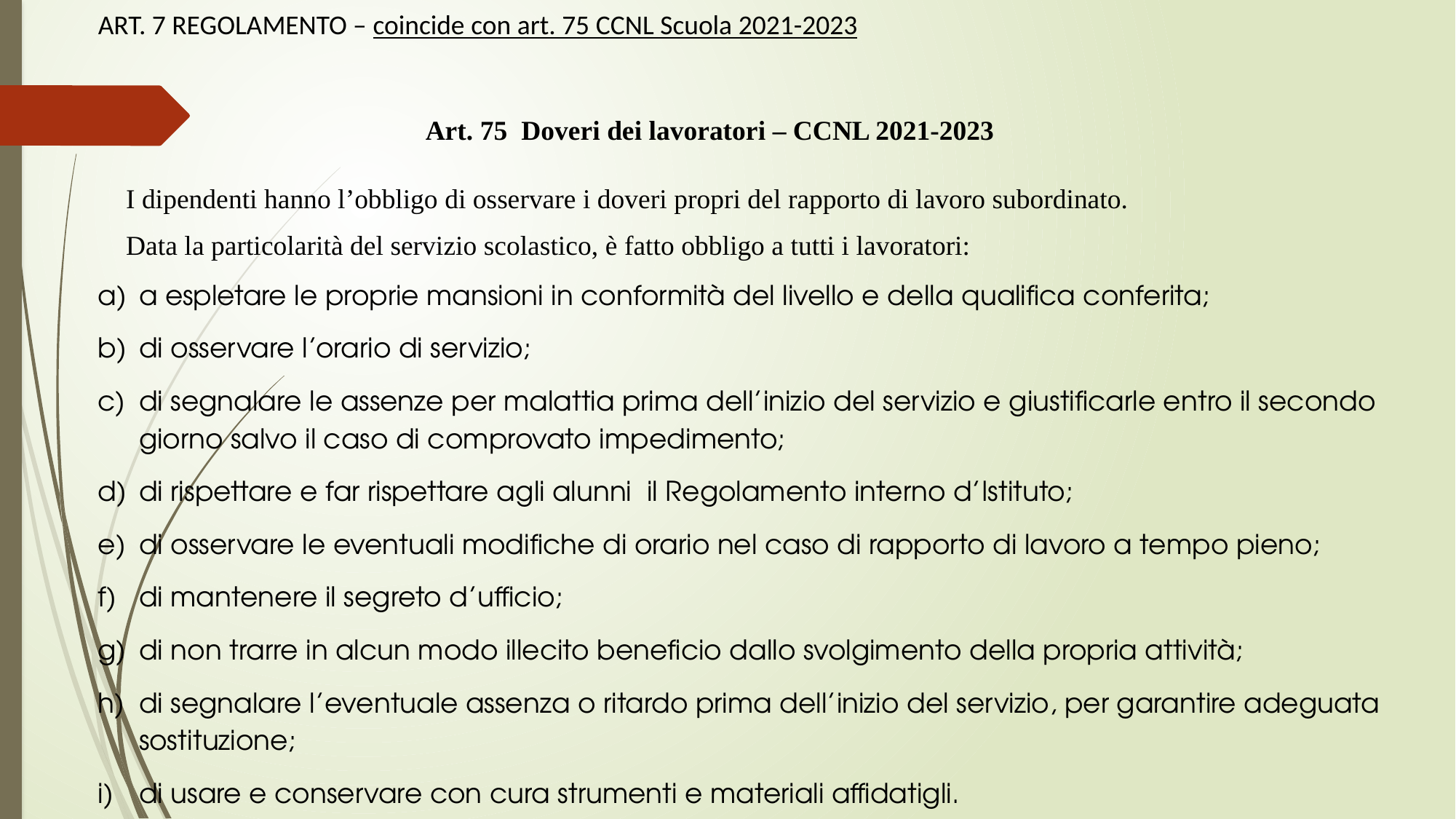

Art. 7 Regolamento – coincide con art. 75 CCNL Scuola 2021-2023

																											Art. 75  Doveri dei lavoratori – CCNL 2021-2023

I dipendenti hanno l’obbligo di osservare i doveri propri del rapporto di lavoro subordinato.
Data la particolarità del servizio scolastico, è fatto obbligo a tutti i lavoratori:
a espletare le proprie mansioni in conformità del livello e della qualifica conferita;
di osservare l’orario di servizio;
di segnalare le assenze per malattia prima dell’inizio del servizio e giustificarle entro il secondo giorno salvo il caso di comprovato impedimento;
di rispettare e far rispettare agli alunni  il Regolamento interno d’Istituto;
di osservare le eventuali modifiche di orario nel caso di rapporto di lavoro a tempo pieno;
di mantenere il segreto d’ufficio;
di non trarre in alcun modo illecito beneficio dallo svolgimento della propria attività;
di segnalare l’eventuale assenza o ritardo prima dell’inizio del servizio, per garantire adeguata sostituzione;
di usare e conservare con cura strumenti e materiali affidatigli.